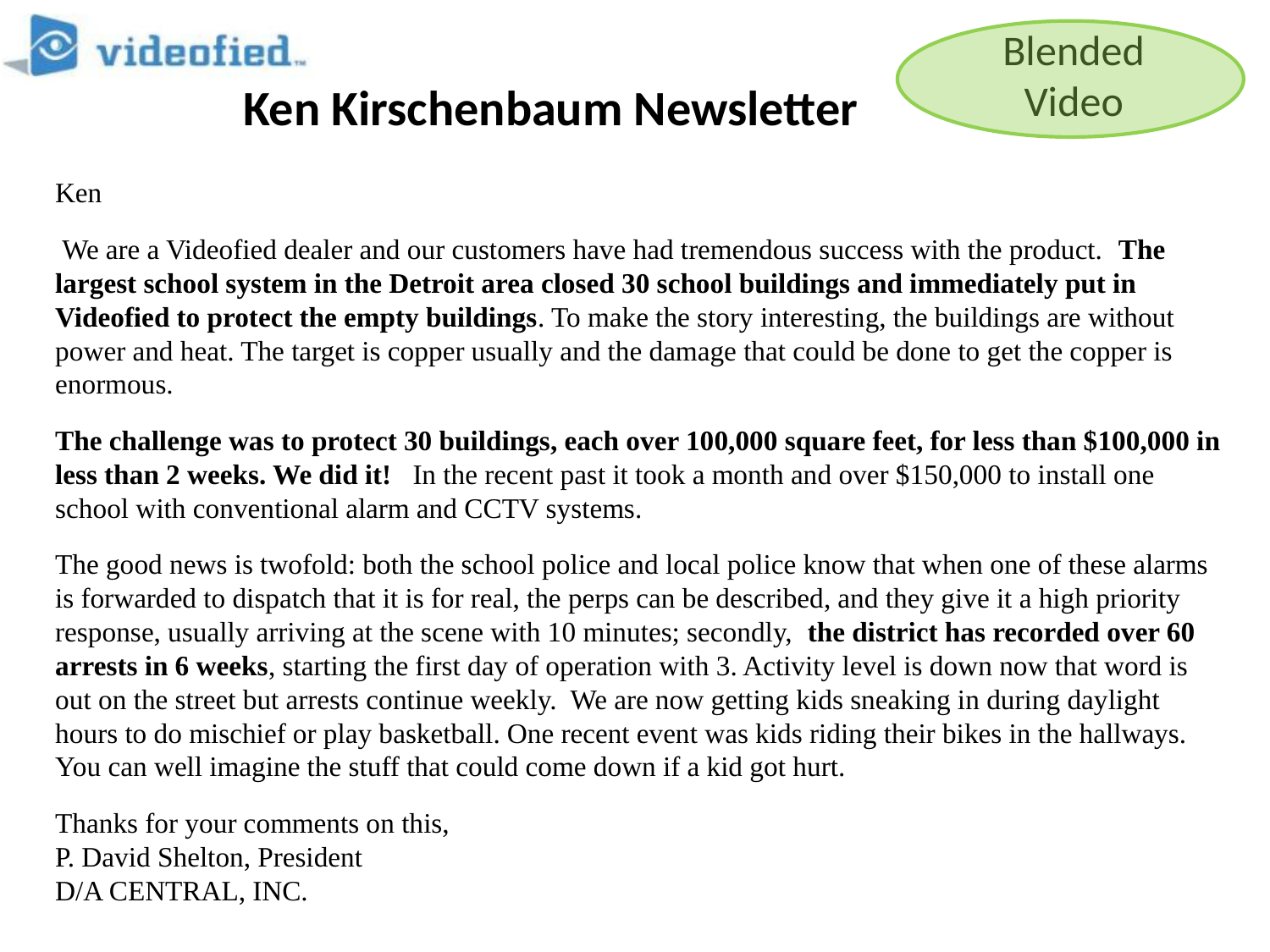

Blended
Video

# Ken Kirschenbaum Newsletter
Ken
 We are a Videofied dealer and our customers have had tremendous success with the product.  The largest school system in the Detroit area closed 30 school buildings and immediately put in Videofied to protect the empty buildings. To make the story interesting, the buildings are without power and heat. The target is copper usually and the damage that could be done to get the copper is enormous.
The challenge was to protect 30 buildings, each over 100,000 square feet, for less than $100,000 in less than 2 weeks. We did it!   In the recent past it took a month and over $150,000 to install one school with conventional alarm and CCTV systems.
The good news is twofold: both the school police and local police know that when one of these alarms is forwarded to dispatch that it is for real, the perps can be described, and they give it a high priority response, usually arriving at the scene with 10 minutes; secondly,  the district has recorded over 60 arrests in 6 weeks, starting the first day of operation with 3. Activity level is down now that word is out on the street but arrests continue weekly.  We are now getting kids sneaking in during daylight hours to do mischief or play basketball. One recent event was kids riding their bikes in the hallways. You can well imagine the stuff that could come down if a kid got hurt.
Thanks for your comments on this,
P. David Shelton, President
D/A CENTRAL, INC.